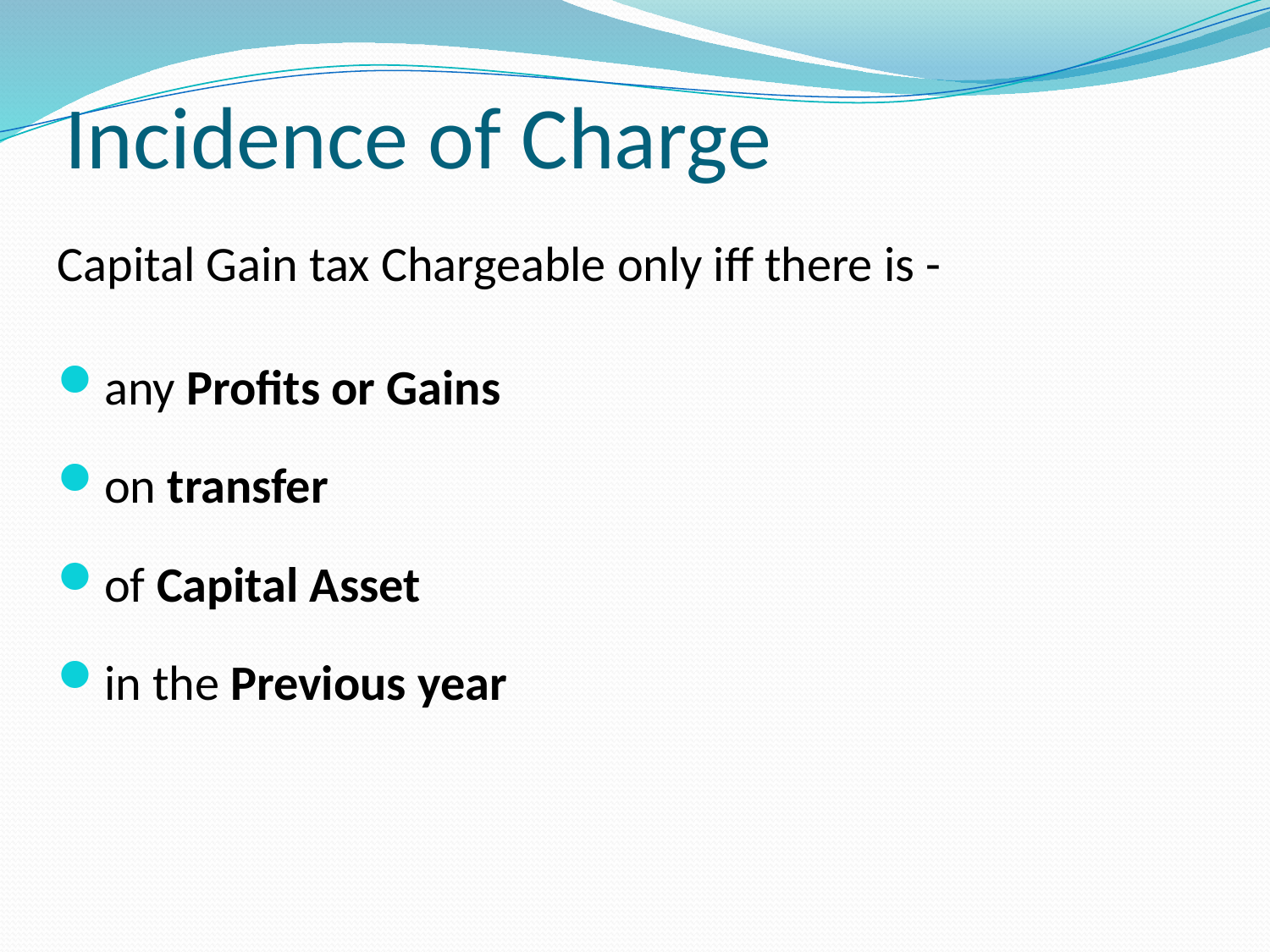

# Incidence of Charge
Capital Gain tax Chargeable only iff there is -

any Profits or Gains
on transfer
of Capital Asset
in the Previous year